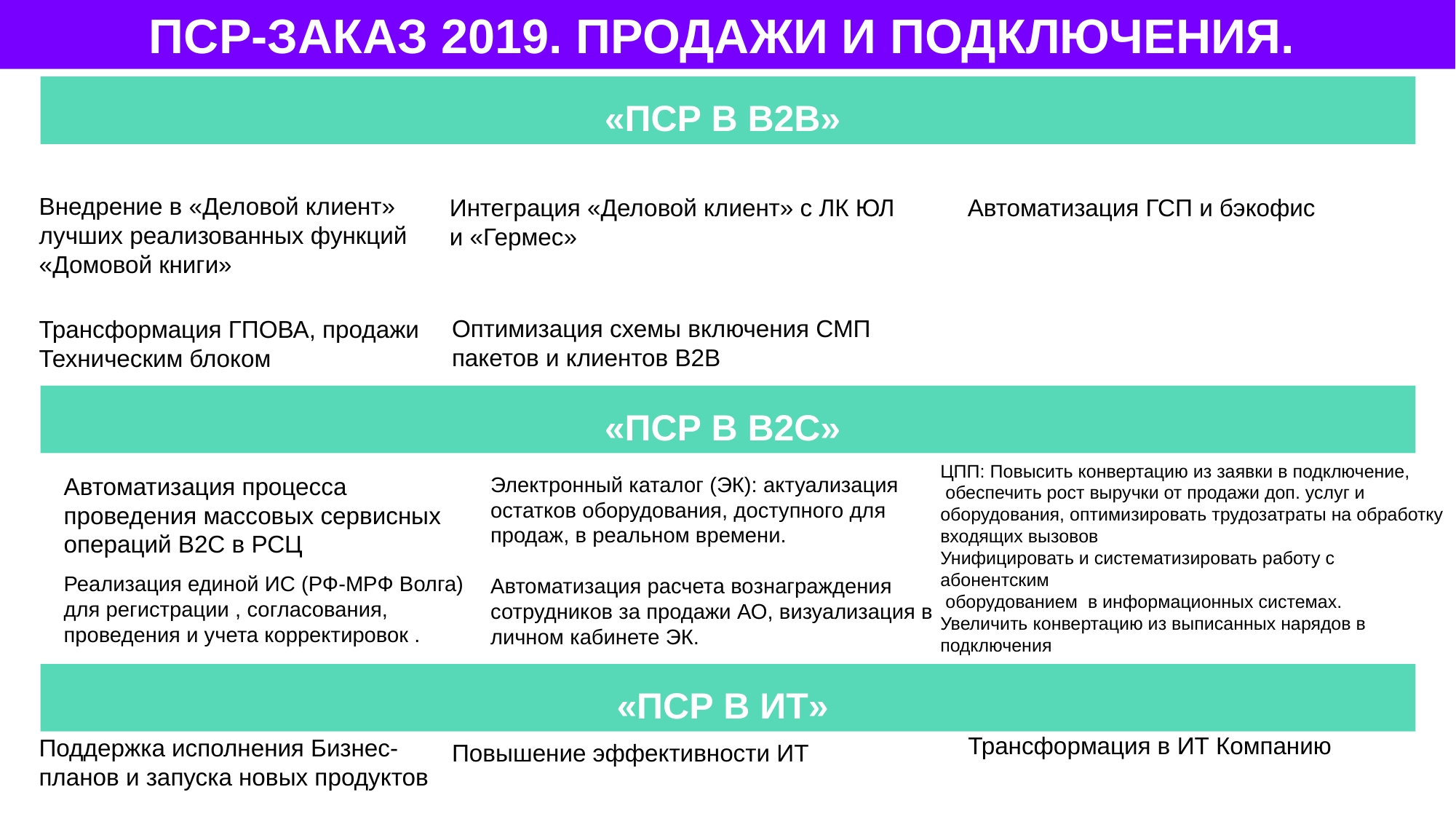

ПСР-ЗАКАЗ 2019. ПРОДАЖИ И ПОДКЛЮЧЕНИЯ.
«ПСР В В2В»
Внедрение в «Деловой клиент» лучших реализованных функций «Домовой книги»
Автоматизация ГСП и бэкофис
Интеграция «Деловой клиент» с ЛК ЮЛ и «Гермес»
Оптимизация схемы включения СМП пакетов и клиентов В2В
Трансформация ГПОВА, продажи Техническим блоком
«ПСР В В2С»
ЦПП: Повысить конвертацию из заявки в подключение,
 обеспечить рост выручки от продажи доп. услуг и
оборудования, оптимизировать трудозатраты на обработку
входящих вызовов
Унифицировать и систематизировать работу с абонентским
 оборудованием  в информационных системах.
Увеличить конвертацию из выписанных нарядов в
подключения
Автоматизация процесса проведения массовых сервисных операций В2С в РСЦ
Электронный каталог (ЭК): актуализация остатков оборудования, доступного для продаж, в реальном времени.

Автоматизация расчета вознаграждения сотрудников за продажи АО, визуализация в личном кабинете ЭК.
Реализация единой ИС (РФ-МРФ Волга)  для регистрации , согласования, проведения и учета корректировок .
«ПСР В ИТ»
Трансформация в ИТ Компанию
Поддержка исполнения Бизнес-планов и запуска новых продуктов
Повышение эффективности ИТ